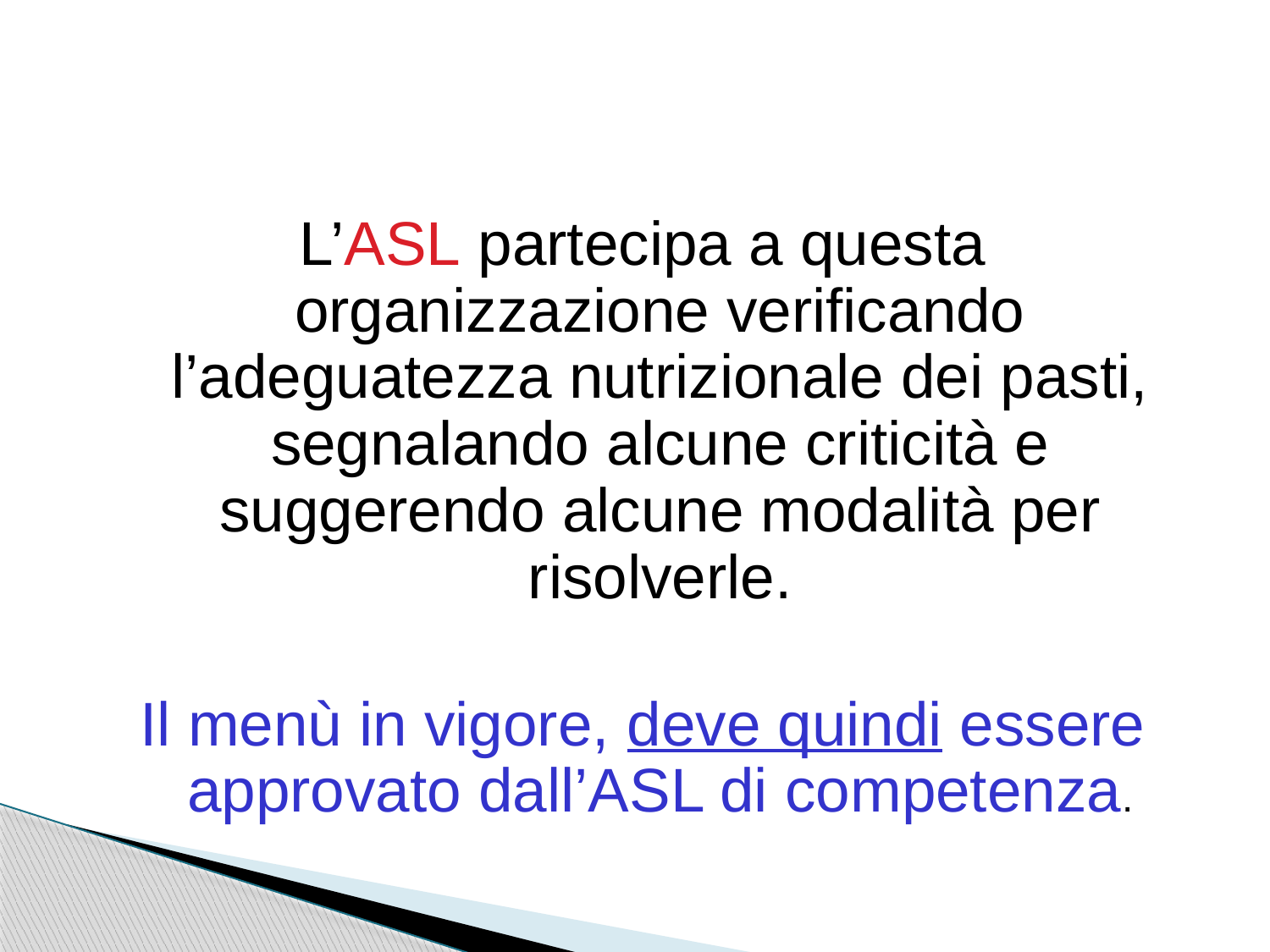

L’ASL partecipa a questa organizzazione verificando l’adeguatezza nutrizionale dei pasti, segnalando alcune criticità e suggerendo alcune modalità per risolverle.

Il menù in vigore, deve quindi essere approvato dall’ASL di competenza.